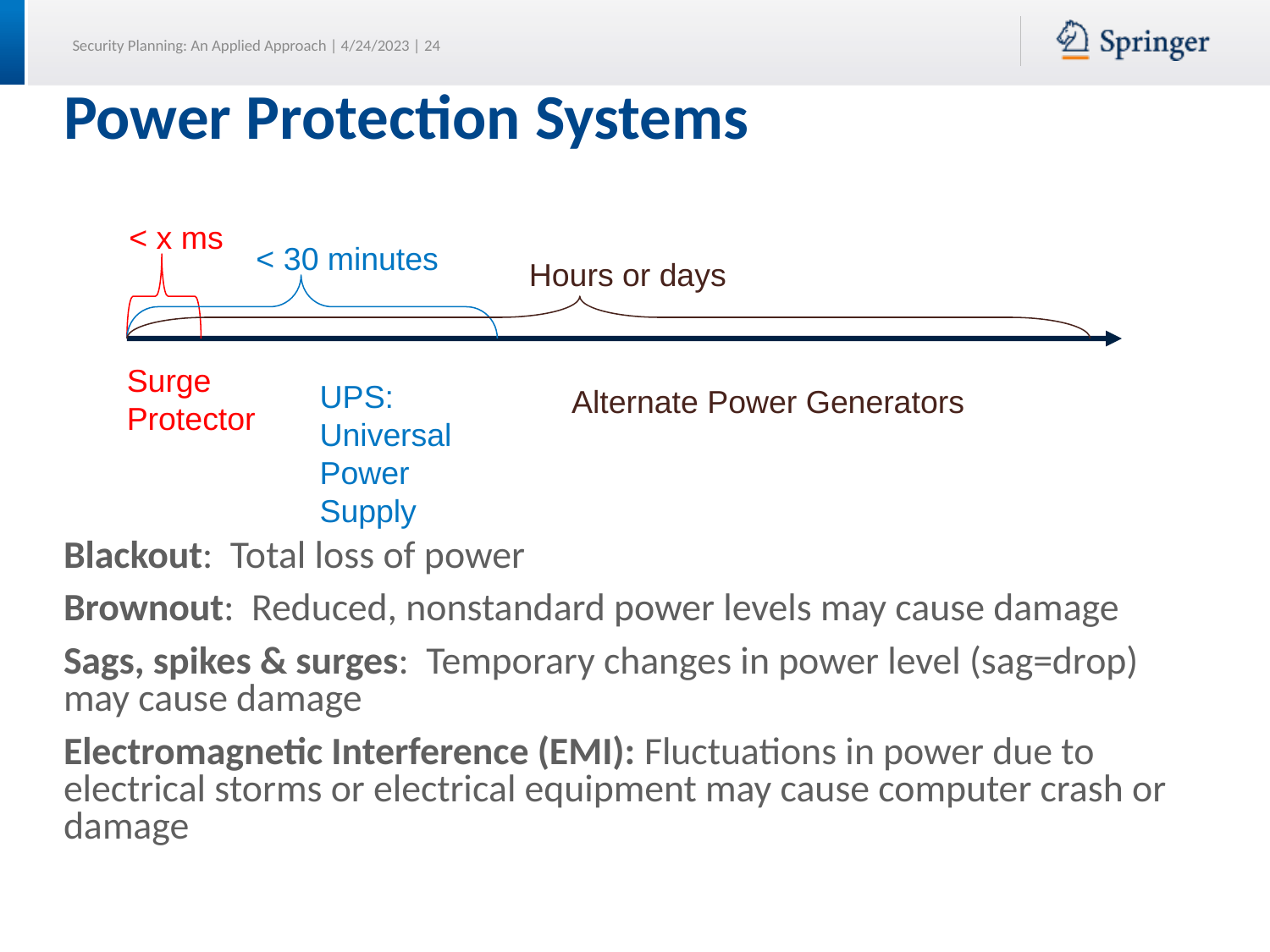

# Power Protection Systems

< x ms
< 30 minutes
Hours or days

Surge
Protector
UPS:
Universal
Power
Supply
Alternate Power Generators
Blackout:  Total loss of power
Brownout:  Reduced, nonstandard power levels may cause damage
Sags, spikes & surges:  Temporary changes in power level (sag=drop) may cause damage
Electromagnetic Interference (EMI): Fluctuations in power due to electrical storms or electrical equipment may cause computer crash or damage